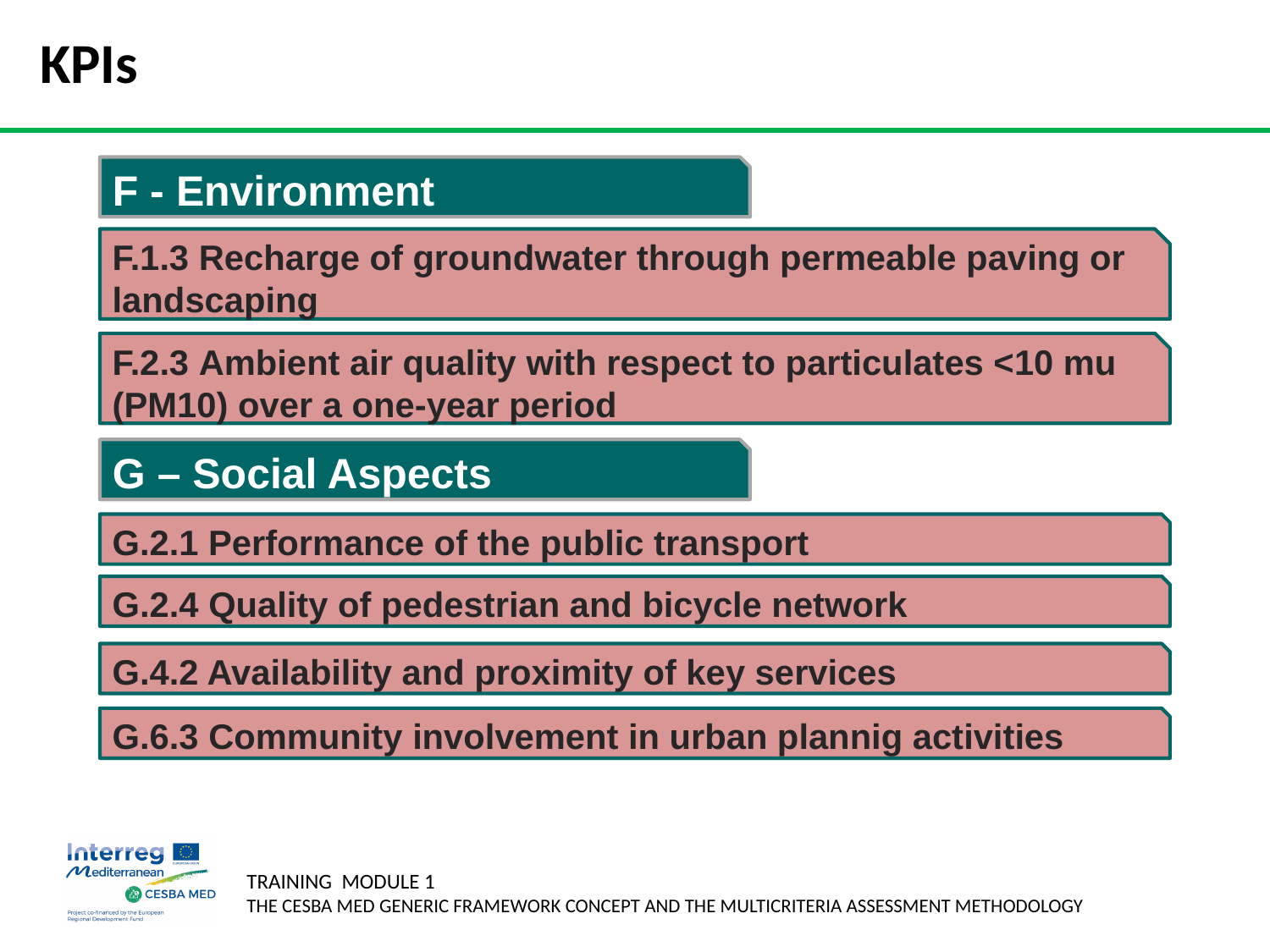

# KPIs
F - Environment
F.1.3 Recharge of groundwater through permeable paving or landscaping
F.2.3 Ambient air quality with respect to particulates <10 mu (PM10) over a one-year period
G – Social Aspects
G.2.1 Performance of the public transport
G.2.4 Quality of pedestrian and bicycle network
G.4.2 Availability and proximity of key services
G.6.3 Community involvement in urban plannig activities